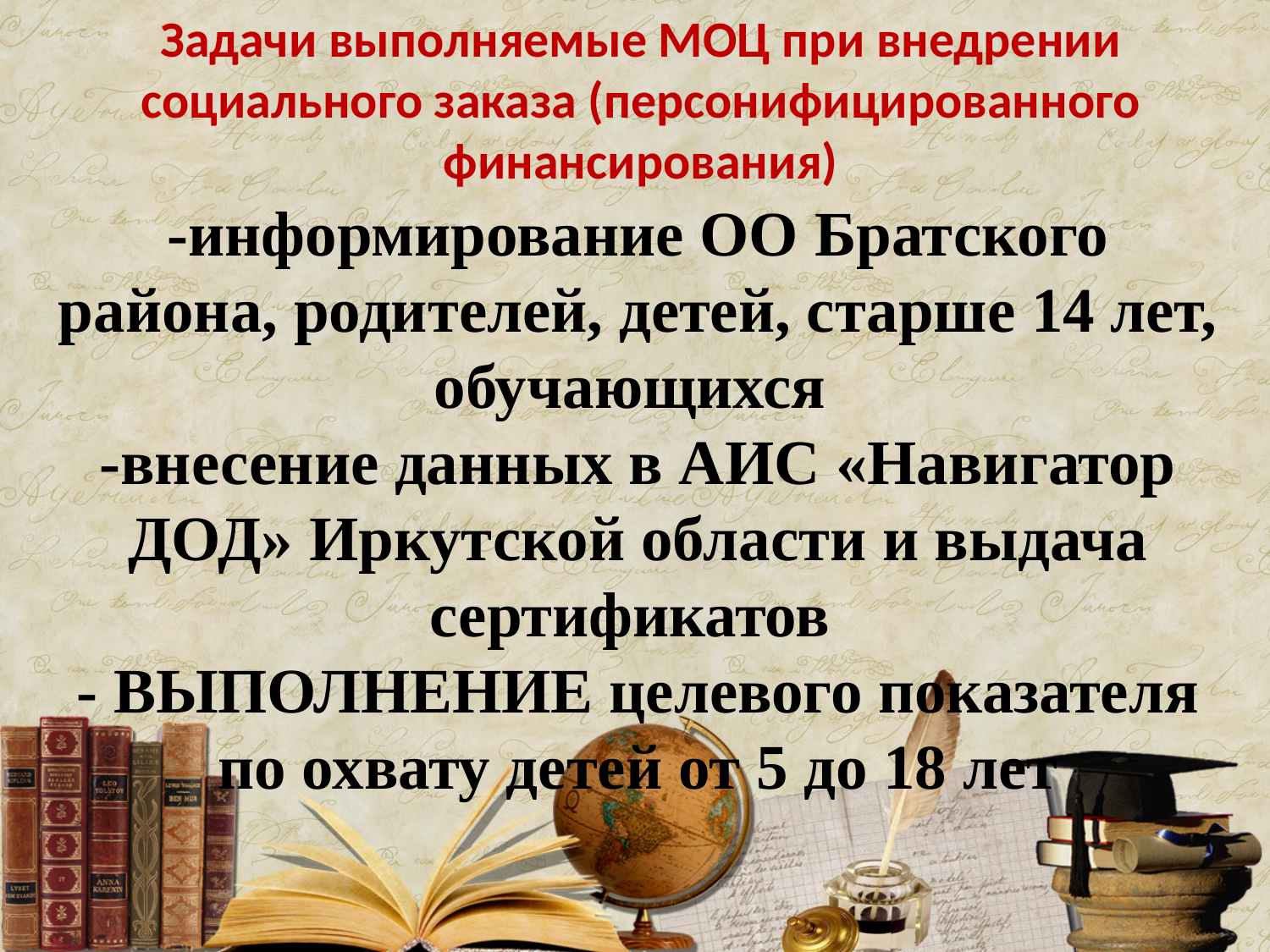

# Задачи выполняемые МОЦ при внедрении социального заказа (персонифицированного финансирования)

-информирование ОО Братского района, родителей, детей, старше 14 лет, обучающихся
-внесение данных в АИС «Навигатор ДОД» Иркутской области и выдача сертификатов
- ВЫПОЛНЕНИЕ целевого показателя по охвату детей от 5 до 18 лет